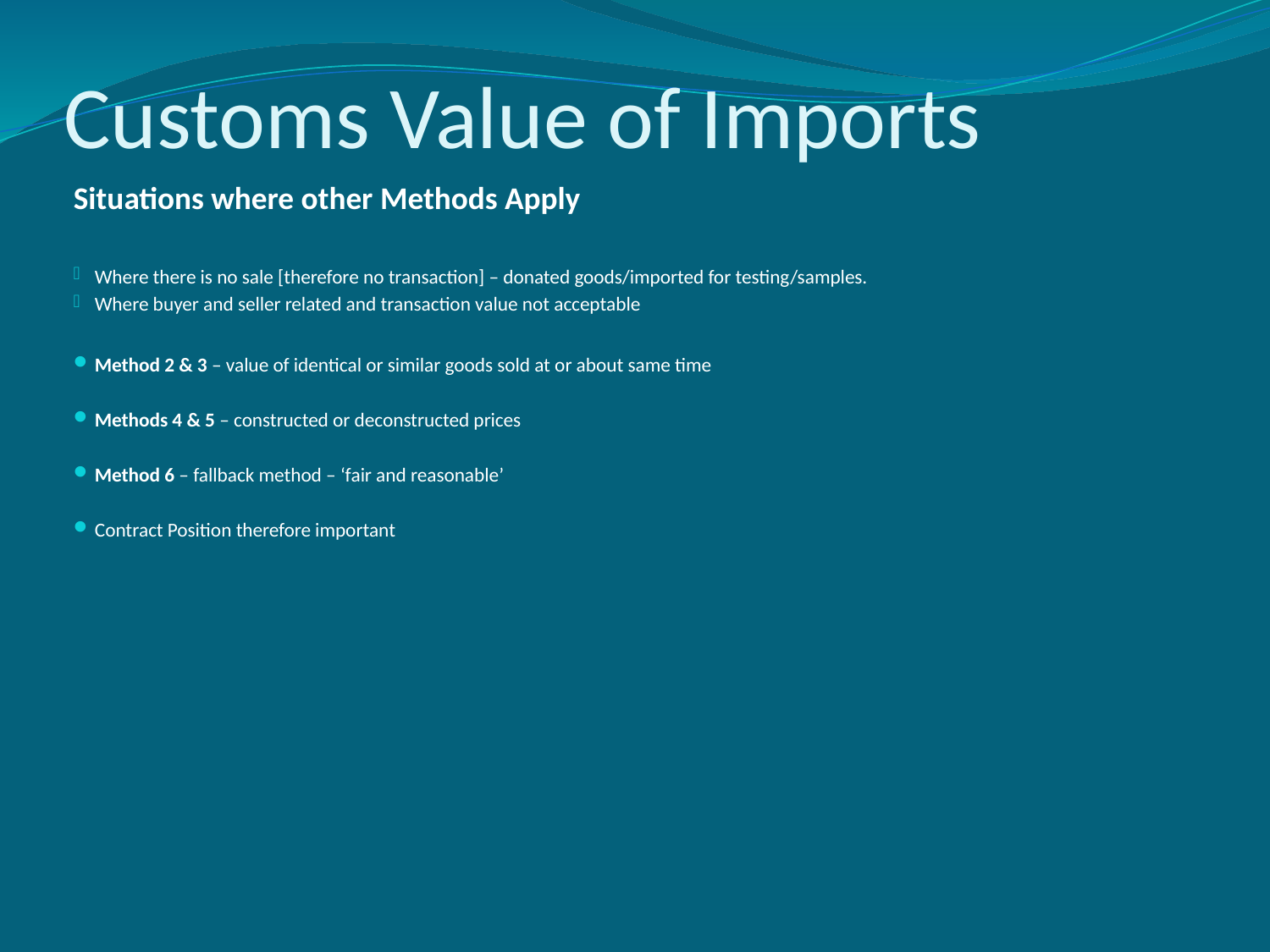

# Customs Value of Imports
Situations where other Methods Apply

Where there is no sale [therefore no transaction] – donated goods/imported for testing/samples.
Where buyer and seller related and transaction value not acceptable

Method 2 & 3 – value of identical or similar goods sold at or about same time

Methods 4 & 5 – constructed or deconstructed prices

Method 6 – fallback method – ‘fair and reasonable’

Contract Position therefore important